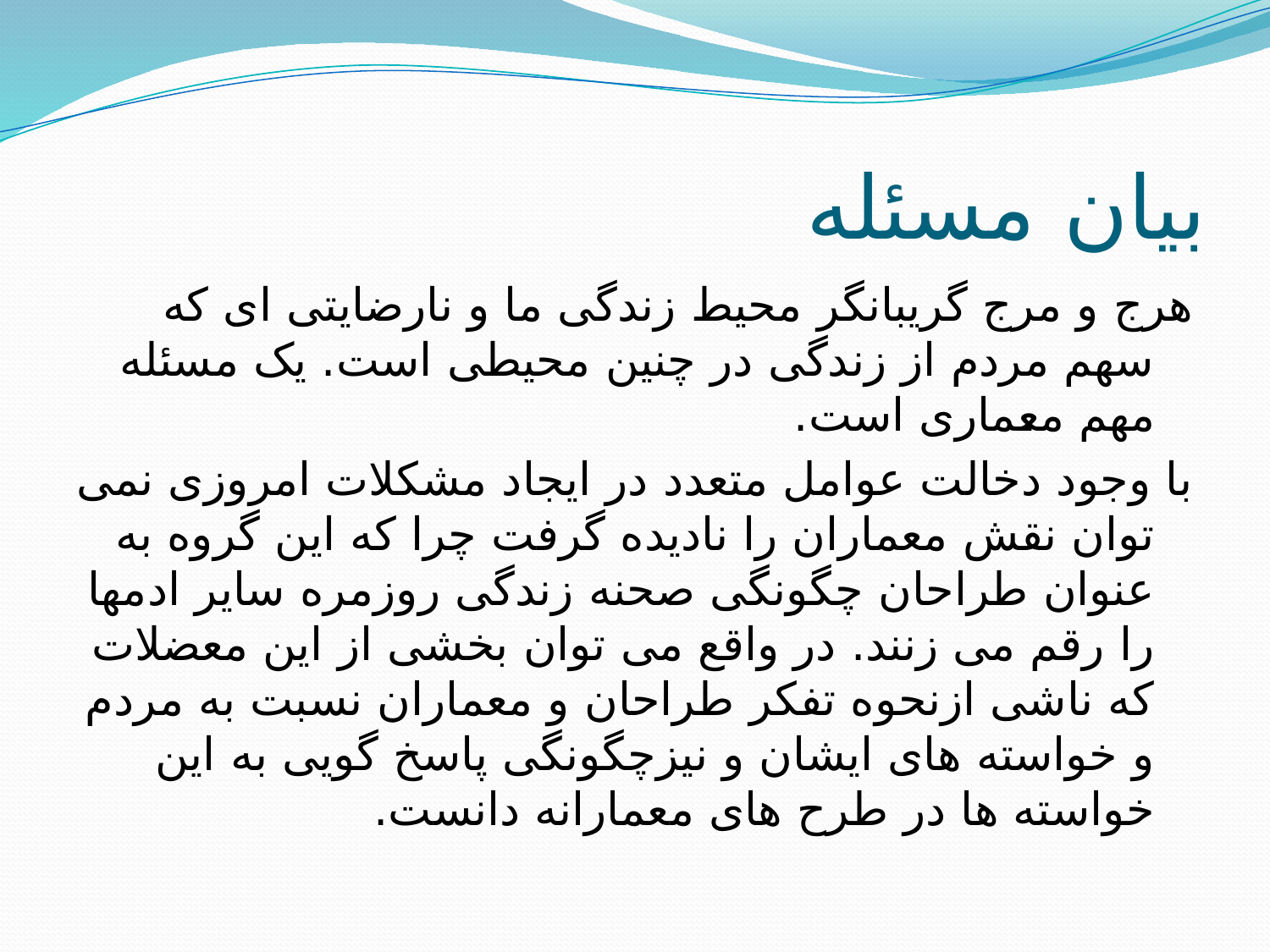

# بيان مسئله
هرج و مرج گریبانگر محیط زندگی ما و نارضایتی ای که سهم مردم از زندگی در چنین محیطی است. یک مسئله مهم معماری است.
با وجود دخالت عوامل متعدد در ایجاد مشکلات امروزی نمی توان نقش معماران را نادیده گرفت چرا که این گروه به عنوان طراحان چگونگی صحنه زندگی روزمره سایر ادمها را رقم می زنند. در واقع می توان بخشی از این معضلات که ناشی ازنحوه تفکر طراحان و معماران نسبت به مردم و خواسته های ایشان و نیزچگونگی پاسخ گویی به این خواسته ها در طرح های معمارانه دانست.